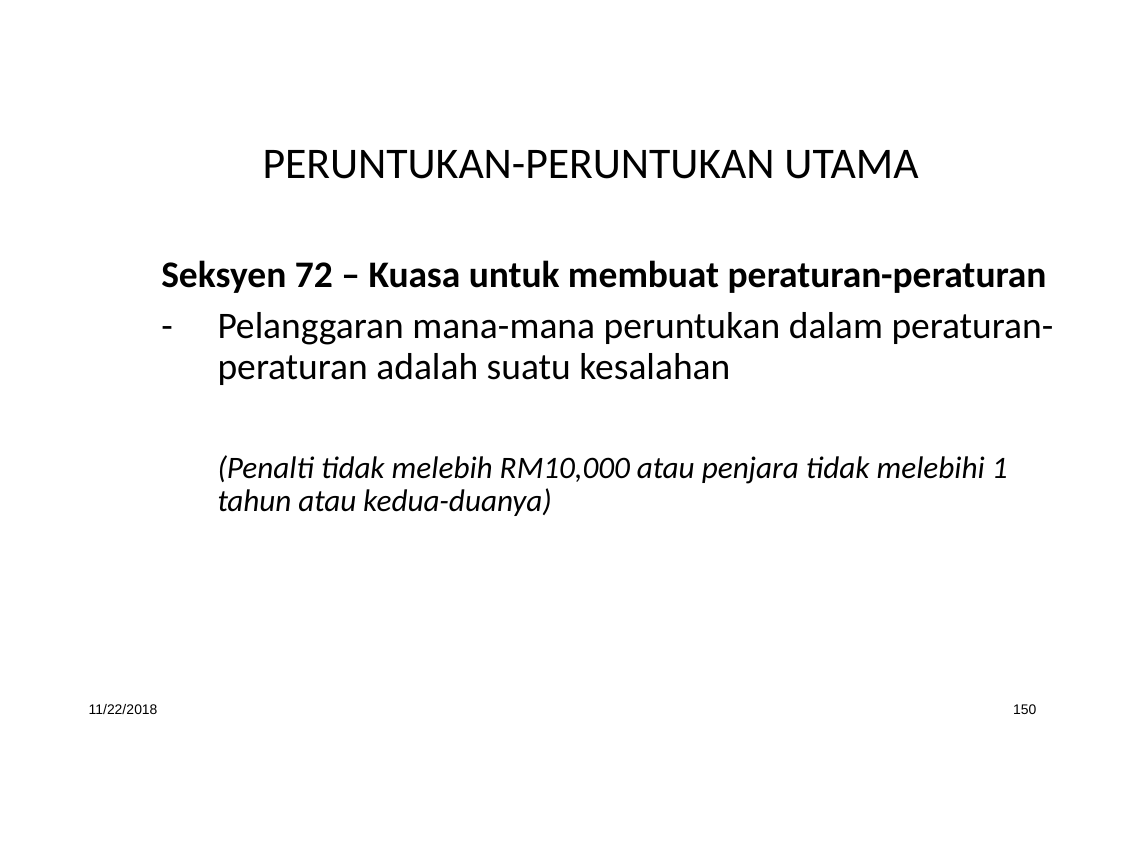

# PERUNTUKAN-PERUNTUKAN UTAMA
Seksyen 72 – Kuasa untuk membuat peraturan-peraturan
-	Pelanggaran mana-mana peruntukan dalam peraturan-peraturan adalah suatu kesalahan

(Penalti tidak melebih RM10,000 atau penjara tidak melebihi 1 tahun atau kedua-duanya)

11/22/2018
150